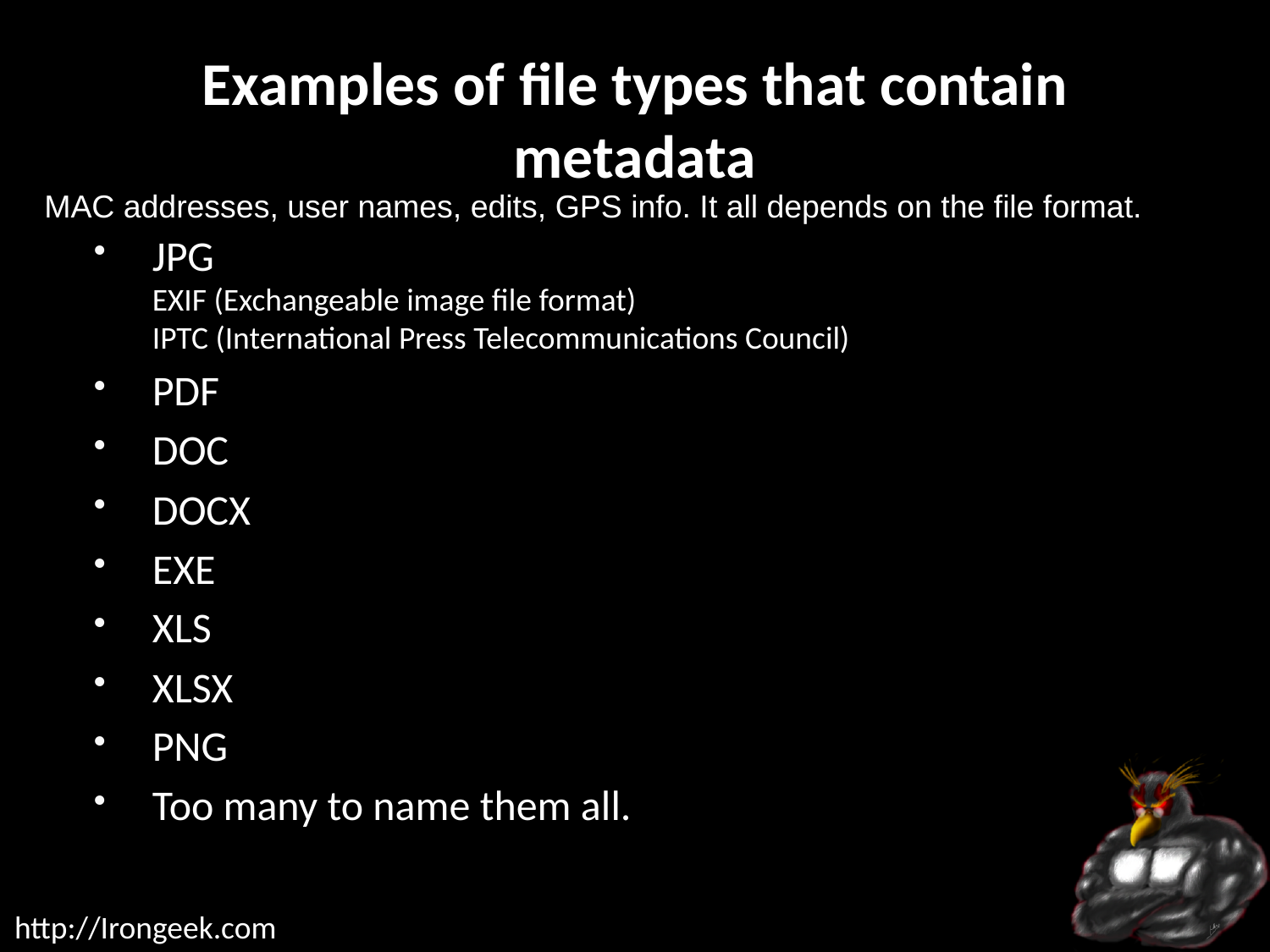

# Examples of file types that contain metadata
MAC addresses, user names, edits, GPS info. It all depends on the file format.
JPG
EXIF (Exchangeable image file format)
IPTC (International Press Telecommunications Council)
PDF
DOC
DOCX
EXE
XLS
XLSX
PNG
Too many to name them all.